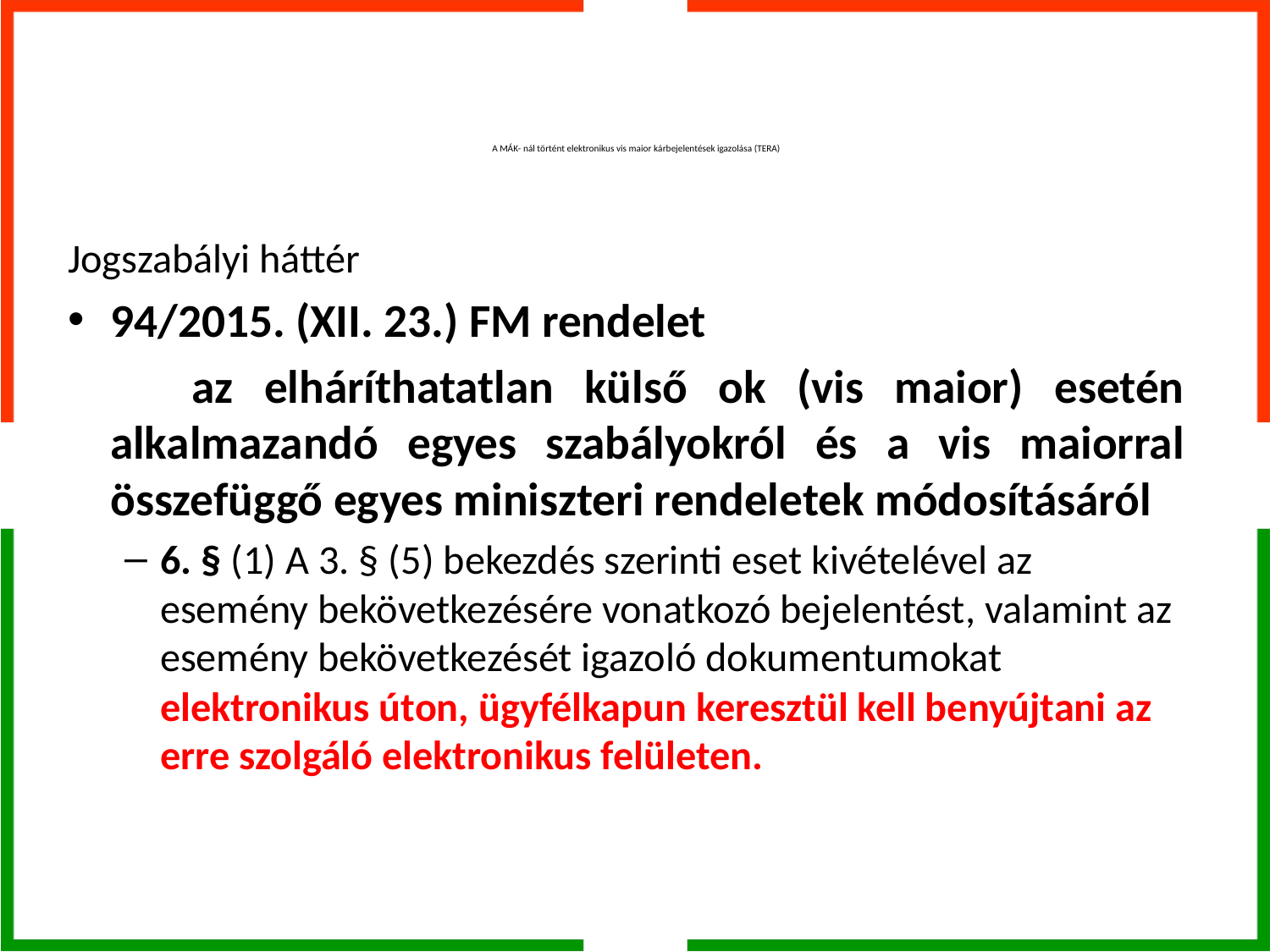

# A MÁK- nál történt elektronikus vis maior kárbejelentések igazolása (TERA)
Jogszabályi háttér
94/2015. (XII. 23.) FM rendelet
    az elháríthatatlan külső ok (vis maior) esetén alkalmazandó egyes szabályokról és a vis maiorral összefüggő egyes miniszteri rendeletek módosításáról
6. § (1) A 3. § (5) bekezdés szerinti eset kivételével az esemény bekövetkezésére vonatkozó bejelentést, valamint az esemény bekövetkezését igazoló dokumentumokat elektronikus úton, ügyfélkapun keresztül kell benyújtani az erre szolgáló elektronikus felületen.